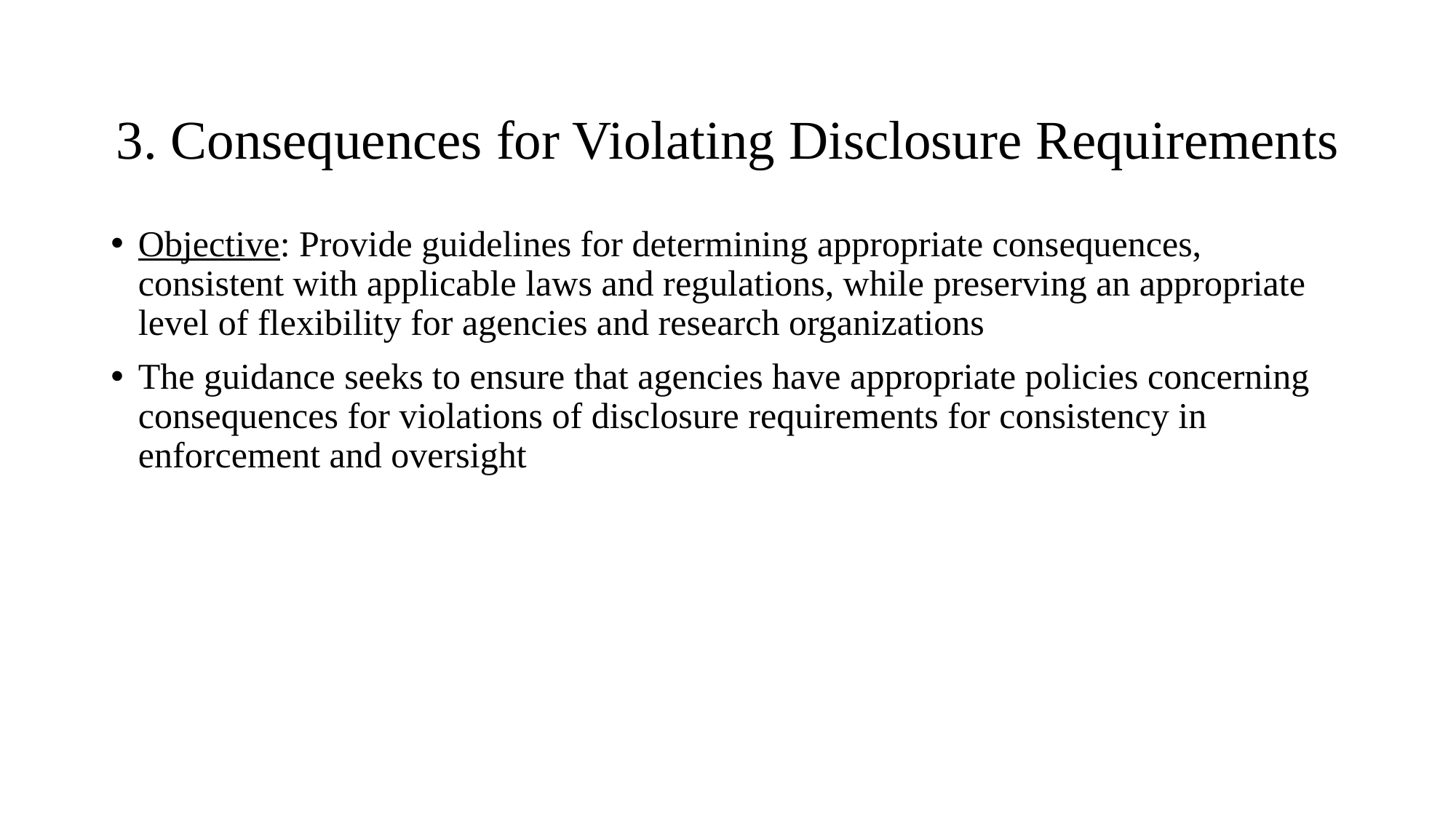

# 3. Consequences for Violating Disclosure Requirements
Objective: Provide guidelines for determining appropriate consequences, consistent with applicable laws and regulations, while preserving an appropriate level of flexibility for agencies and research organizations
The guidance seeks to ensure that agencies have appropriate policies concerning consequences for violations of disclosure requirements for consistency in enforcement and oversight